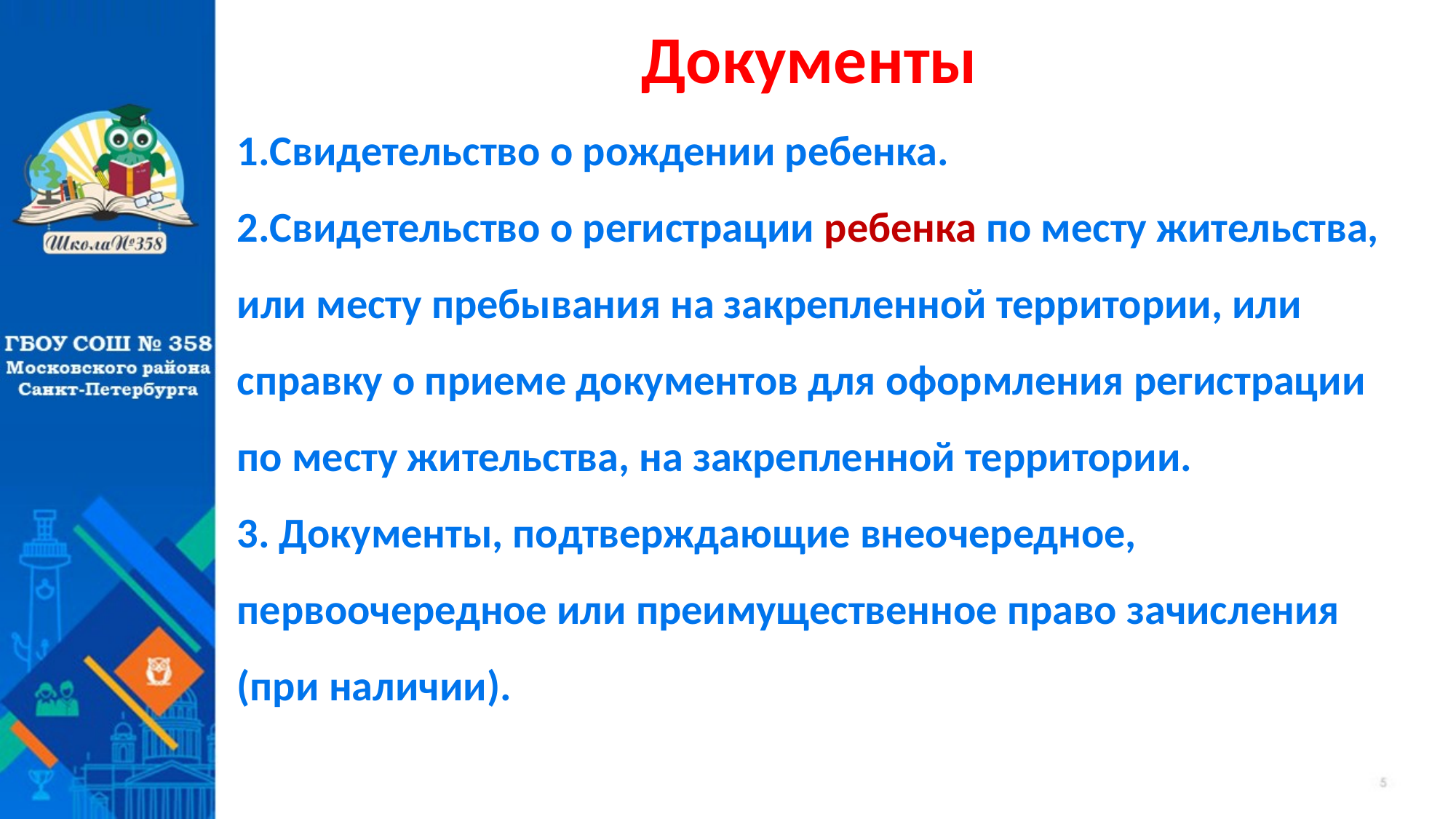

Документы
1.Свидетельство о рождении ребенка.
2.Свидетельство о регистрации ребенка по месту жительства, или месту пребывания на закрепленной территории, или справку о приеме документов для оформления регистрации по месту жительства, на закрепленной территории.
3. Документы, подтверждающие внеочередное, первоочередное или преимущественное право зачисления
(при наличии).